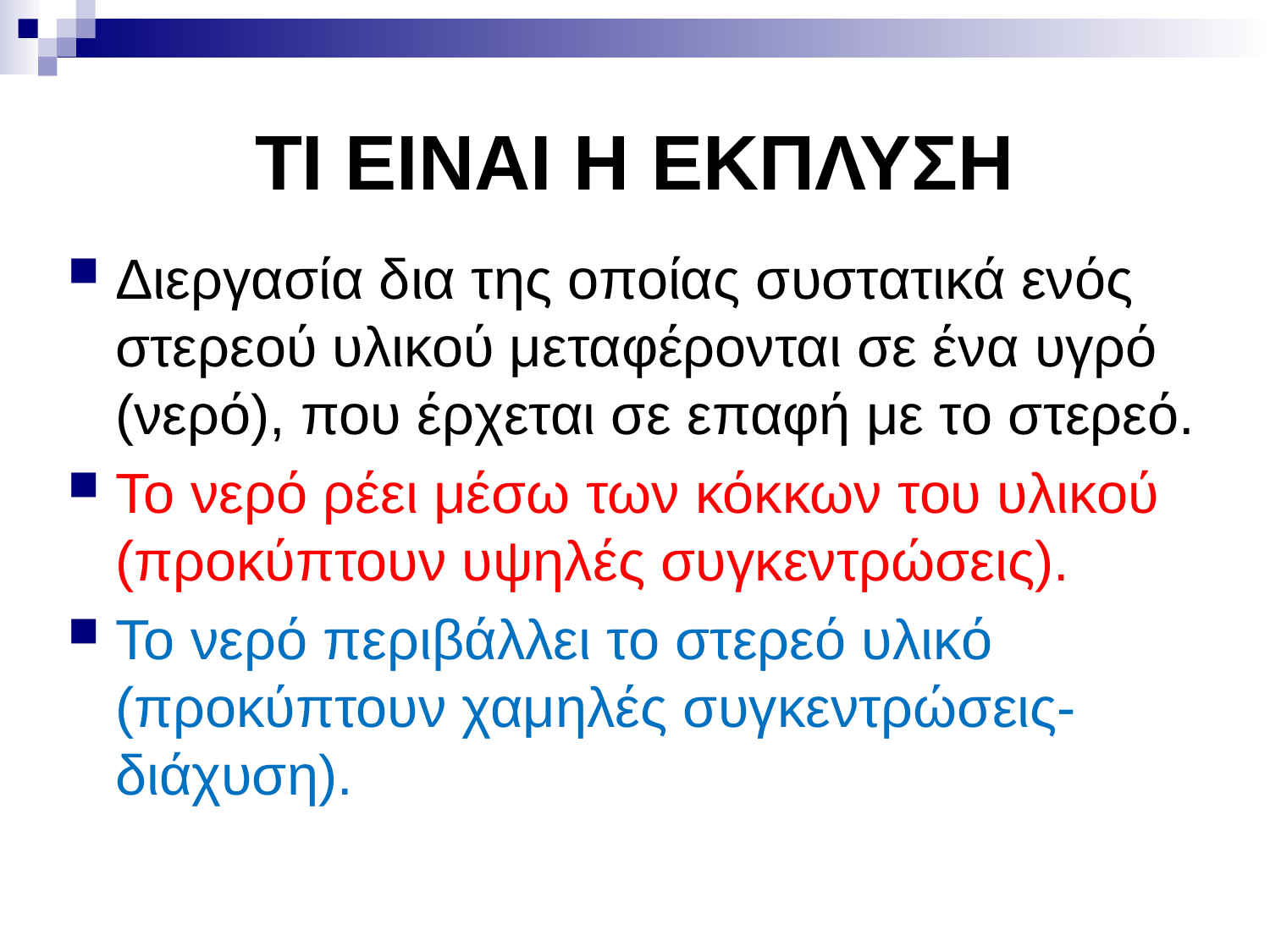

# ΤΙ ΕΙΝΑΙ Η ΕΚΠΛΥΣΗ
Διεργασία δια της οποίας συστατικά ενός στερεού υλικού μεταφέρονται σε ένα υγρό (νερό), που έρχεται σε επαφή με το στερεό.
Το νερό ρέει μέσω των κόκκων του υλικού (προκύπτουν υψηλές συγκεντρώσεις).
Το νερό περιβάλλει το στερεό υλικό (προκύπτουν χαμηλές συγκεντρώσεις-διάχυση).